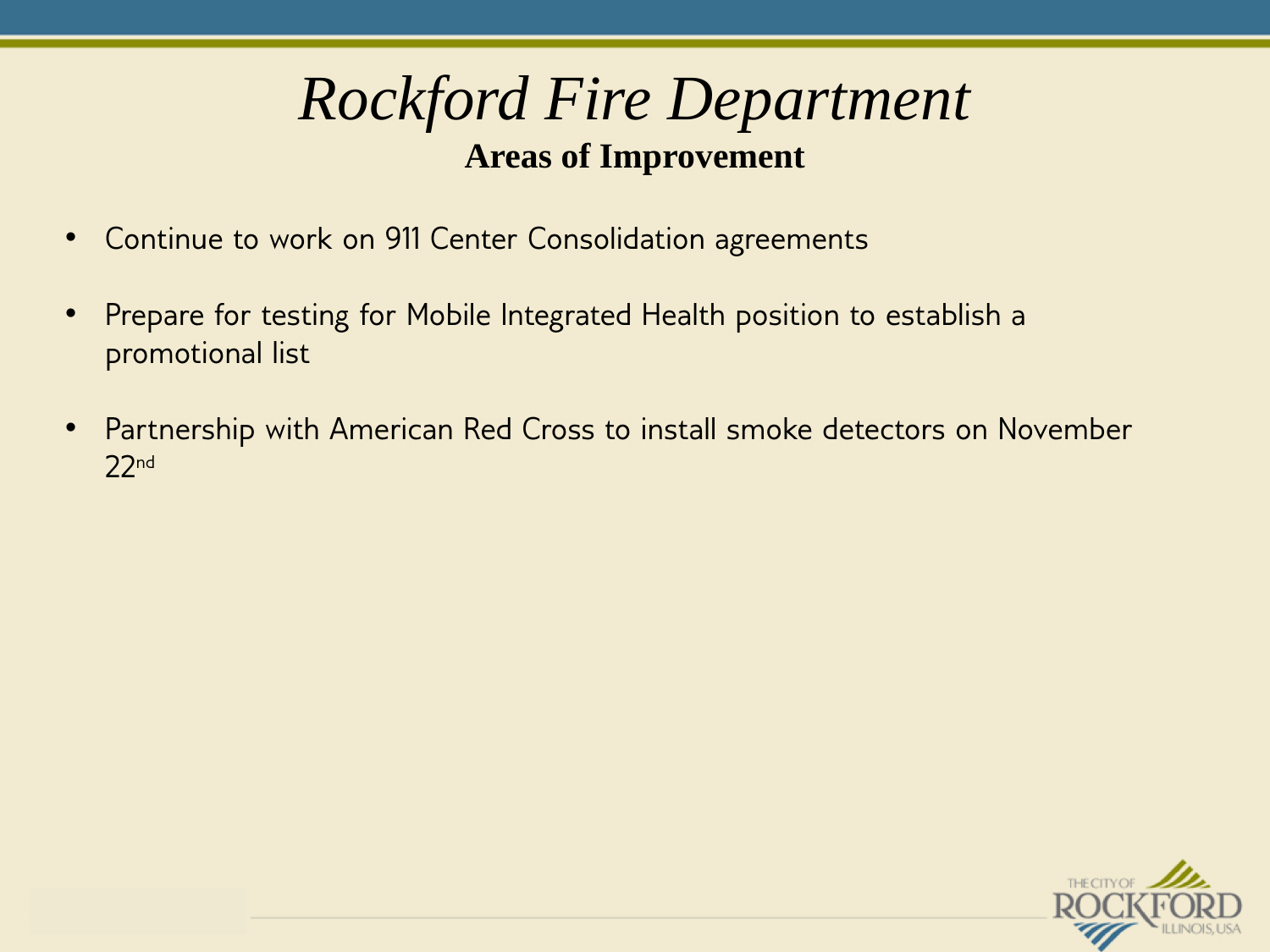

# Rockford Fire Department Areas of Improvement
Continue to work on 911 Center Consolidation agreements

Prepare for testing for Mobile Integrated Health position to establish a promotional list

Partnership with American Red Cross to install smoke detectors on November 22nd